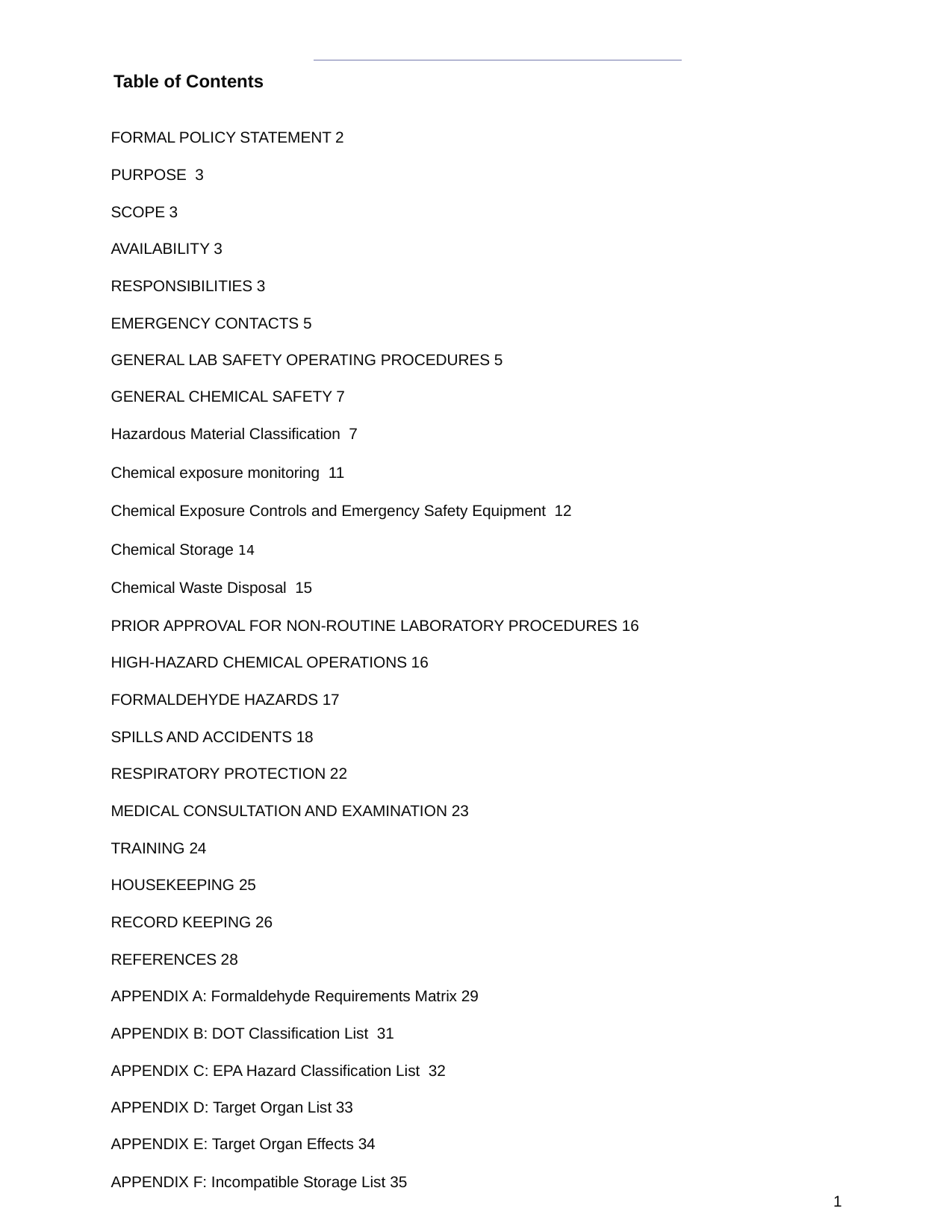

| Table of Contents |  |  |
| --- | --- | --- |
|  |  |  |
FORMAL POLICY STATEMENT 2
PURPOSE  3
SCOPE 3
AVAILABILITY 3
RESPONSIBILITIES 3
EMERGENCY CONTACTS 5
GENERAL LAB SAFETY OPERATING PROCEDURES 5
GENERAL CHEMICAL SAFETY 7
Hazardous Material Classification  7
Chemical exposure monitoring  11
Chemical Exposure Controls and Emergency Safety Equipment  12
Chemical Storage 14
Chemical Waste Disposal  15
PRIOR APPROVAL FOR NON-ROUTINE LABORATORY PROCEDURES 16
HIGH-HAZARD CHEMICAL OPERATIONS 16
FORMALDEHYDE HAZARDS 17
SPILLS AND ACCIDENTS 18
RESPIRATORY PROTECTION 22
MEDICAL CONSULTATION AND EXAMINATION 23
TRAINING 24
HOUSEKEEPING 25
RECORD KEEPING 26
REFERENCES 28
APPENDIX A: Formaldehyde Requirements Matrix 29
APPENDIX B: DOT Classification List  31
APPENDIX C: EPA Hazard Classification List  32
APPENDIX D: Target Organ List 33
APPENDIX E: Target Organ Effects 34
APPENDIX F: Incompatible Storage List 35
1